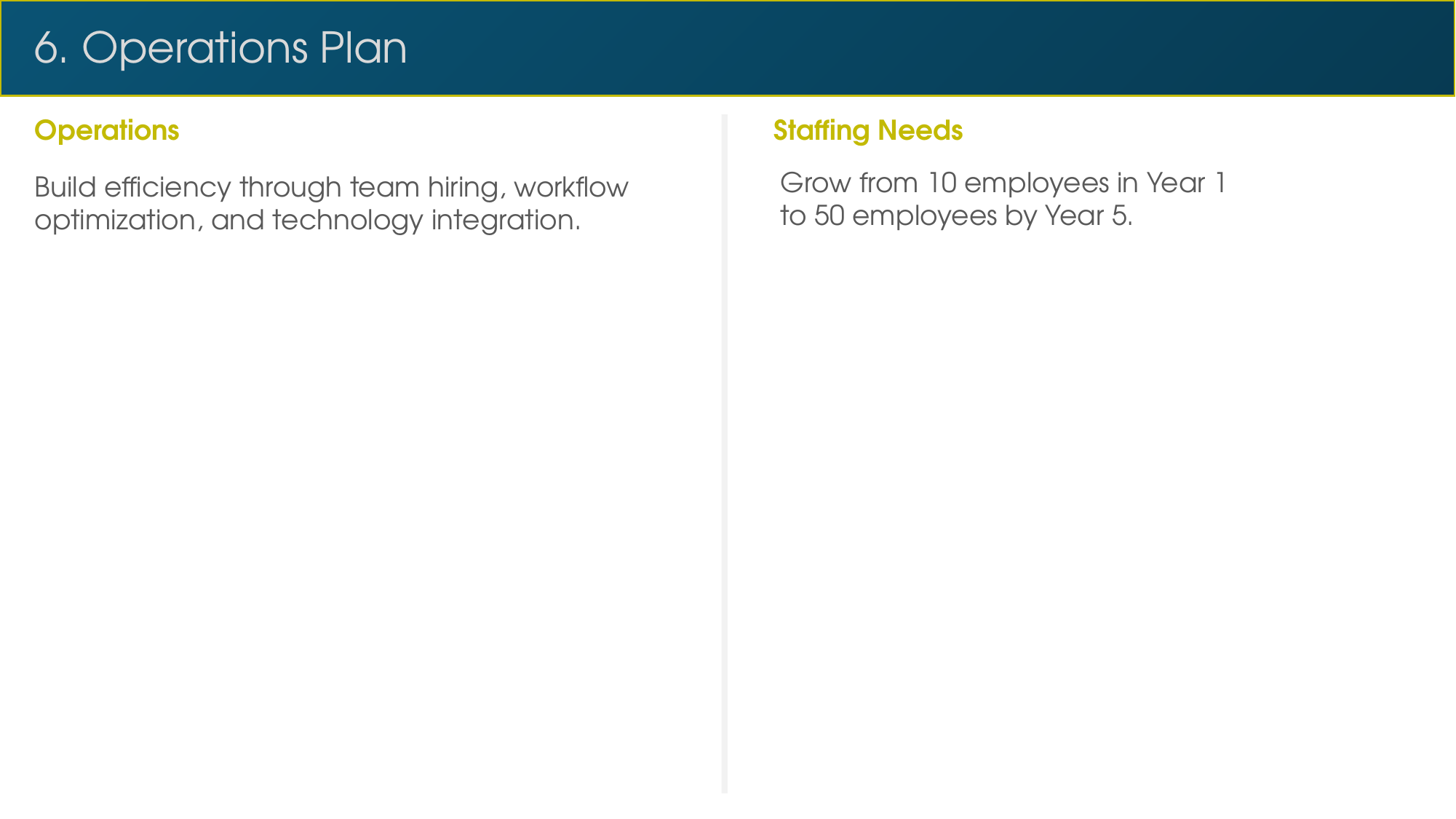

6. Operations Plan
Operations
Staffing Needs
Grow from 10 employees in Year 1 to 50 employees by Year 5.
Build efficiency through team hiring, workflow optimization, and technology integration.